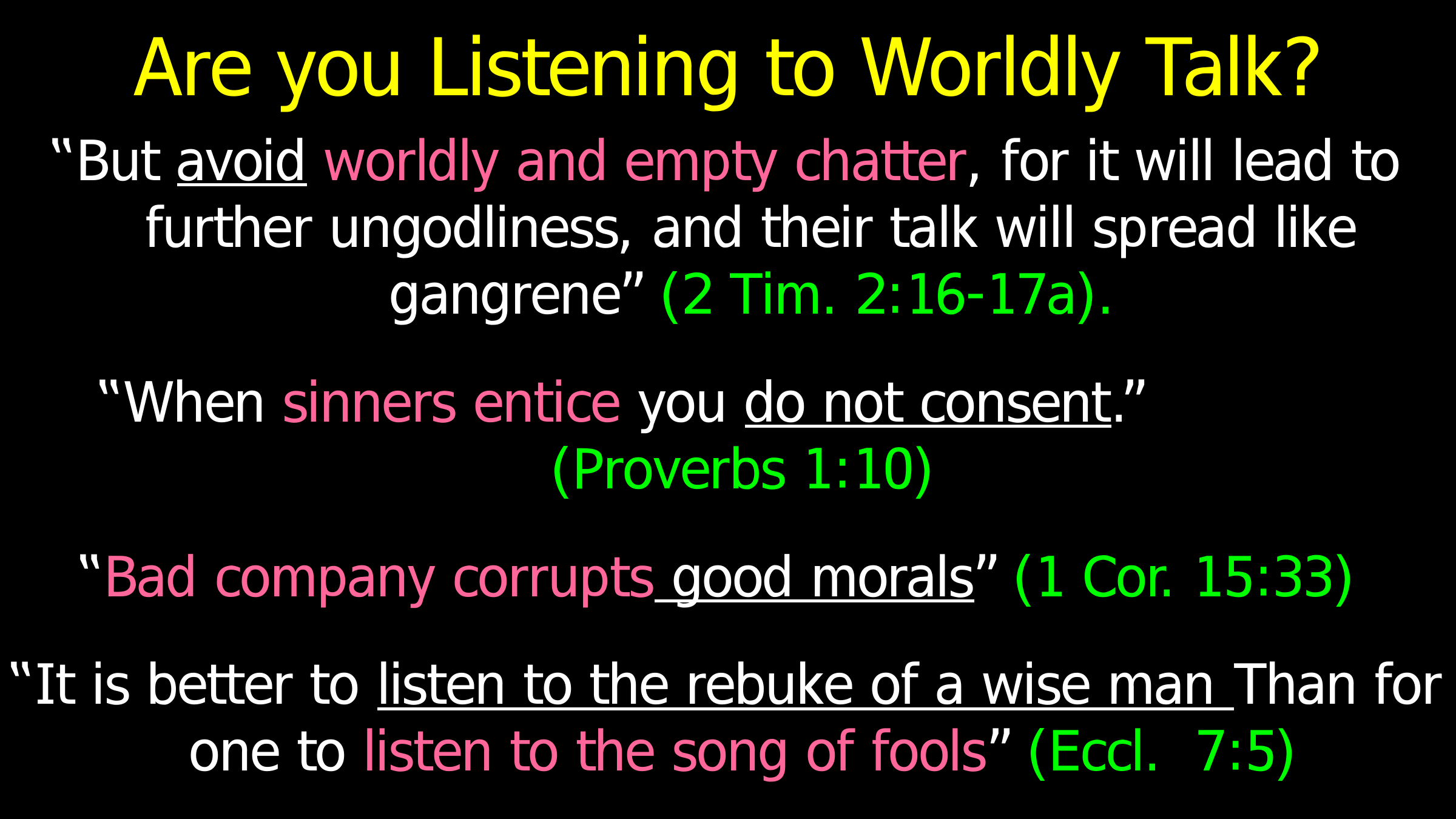

# Are you Listening to Worldly Talk?
“But avoid worldly and empty chatter, for it will lead to further ungodliness, and their talk will spread like gangrene” (2 Tim. 2:16-17a).

“When sinners entice you do not consent.”             (Proverbs 1:10)

“Bad company corrupts good morals” (1 Cor. 15:33)

“It is better to listen to the rebuke of a wise man Than for one to listen to the song of fools” (Eccl.  7:5)